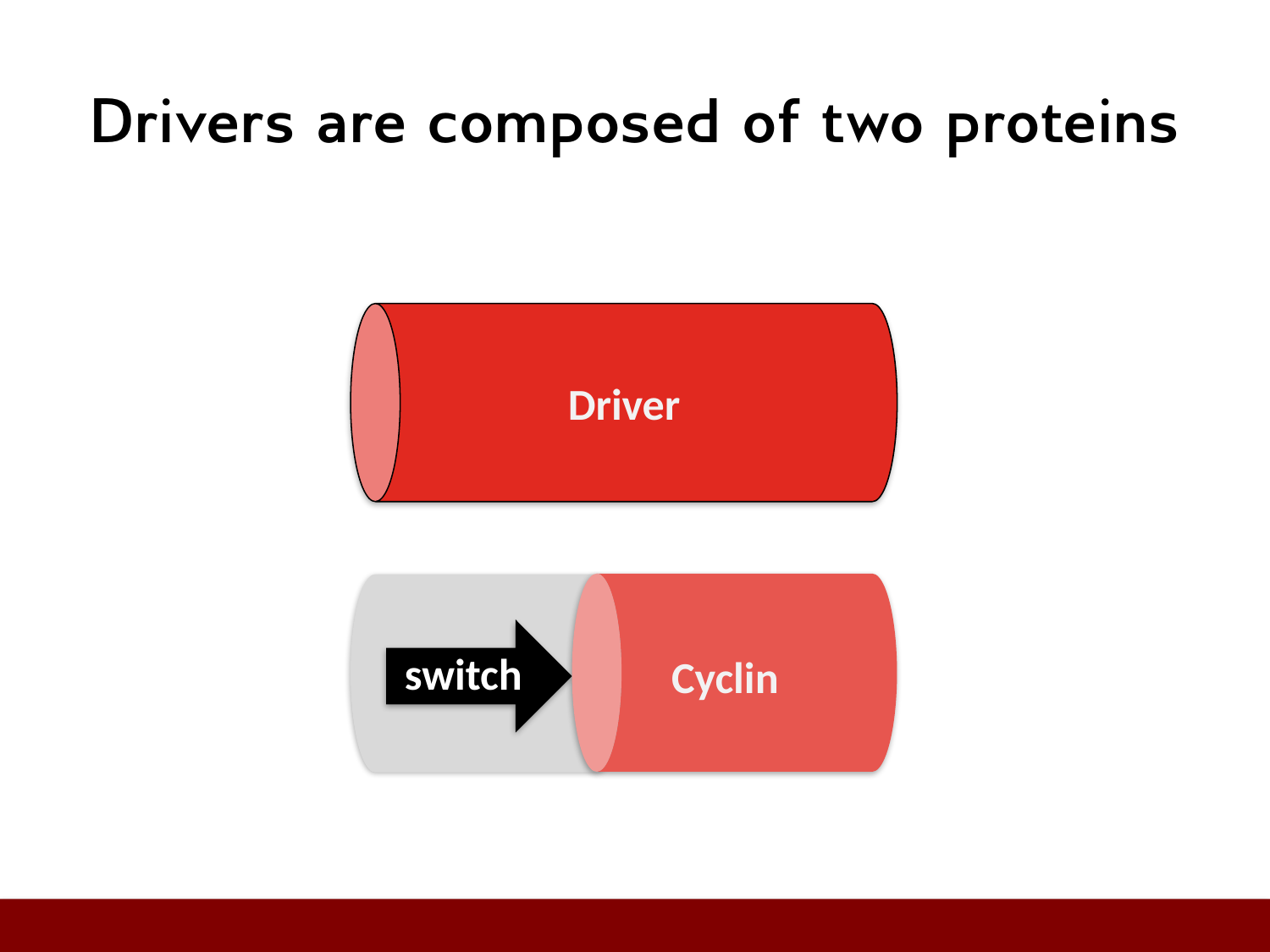

# Drivers are composed of two proteins

Driver

switch
Cyclin